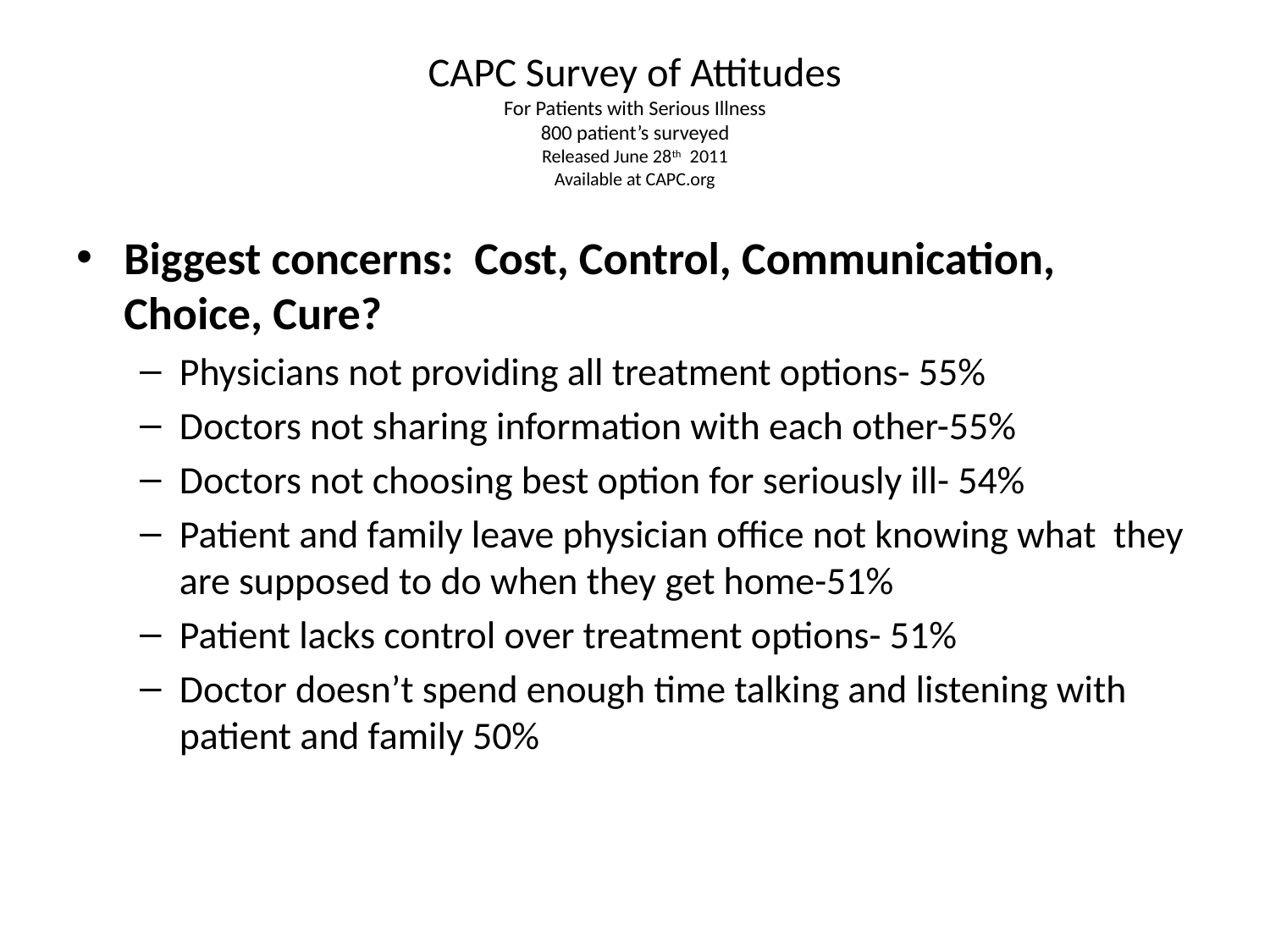

# CAPC Survey of Attitudes For Patients with Serious Illness 800 patient’s surveyed Released June 28th  2011 Available at CAPC.org
Biggest concerns:  Cost, Control, Communication,  Choice, Cure?
Physicians not providing all treatment options- 55%
Doctors not sharing information with each other-55%
Doctors not choosing best option for seriously ill- 54%
Patient and family leave physician office not knowing what  they are supposed to do when they get home-51%
Patient lacks control over treatment options- 51%
Doctor doesn’t spend enough time talking and listening with patient and family 50%